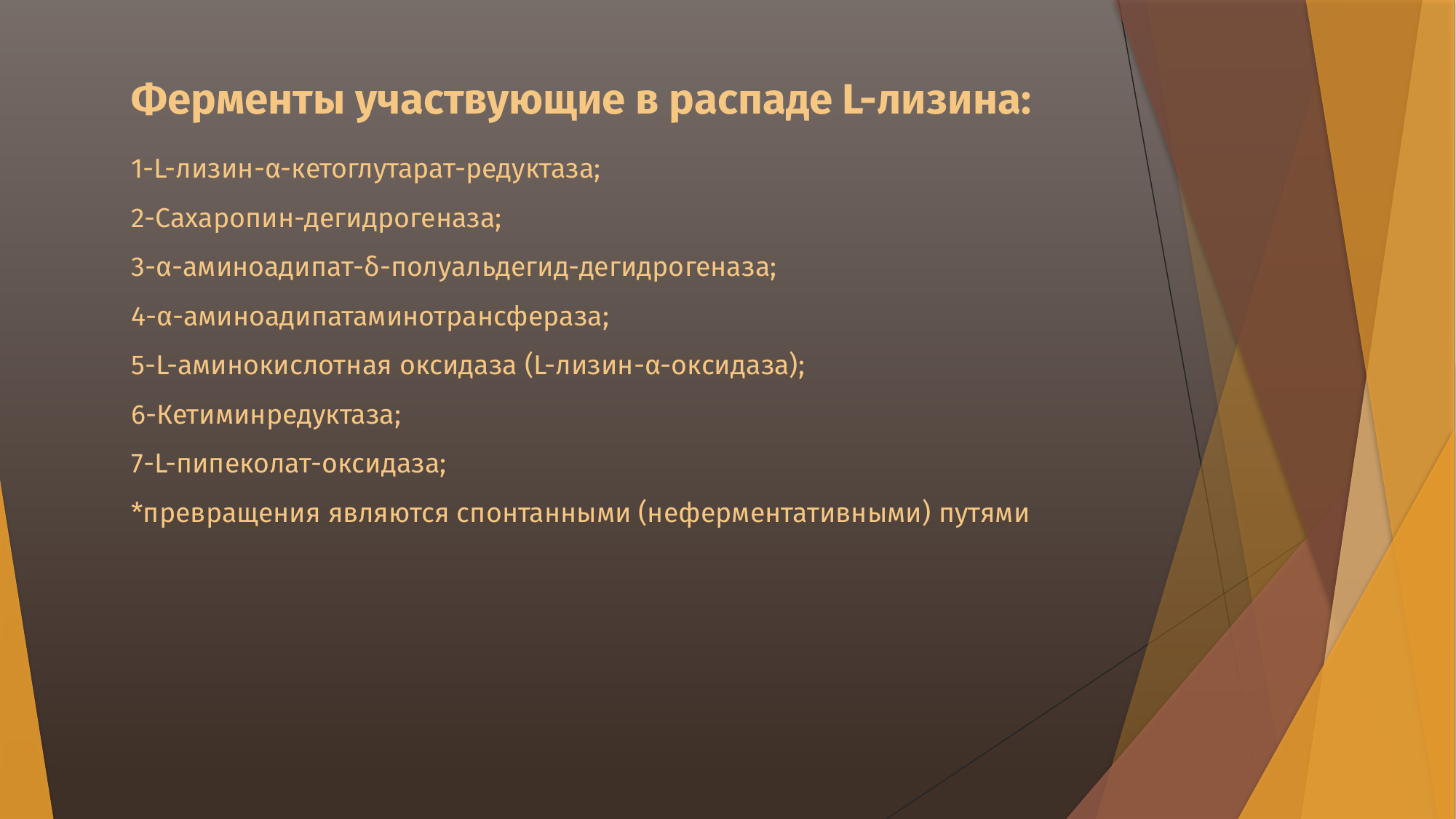

Ферменты участвующие в распаде L-лизина:
1-L-лизин-α-кетоглутарат-редуктаза;
2-Сахаропин-дегидрогеназа;
3-α-аминоадипат-δ-полуальдегид-дегидрогеназа;
4-α-аминоадипатаминотрансфераза;
5-L-аминокислотная оксидаза (L-лизин-α-оксидаза);
6-Кетиминредуктаза;
7-L-пипеколат-оксидаза;
*превращения являются спонтанными (неферментативными) путями